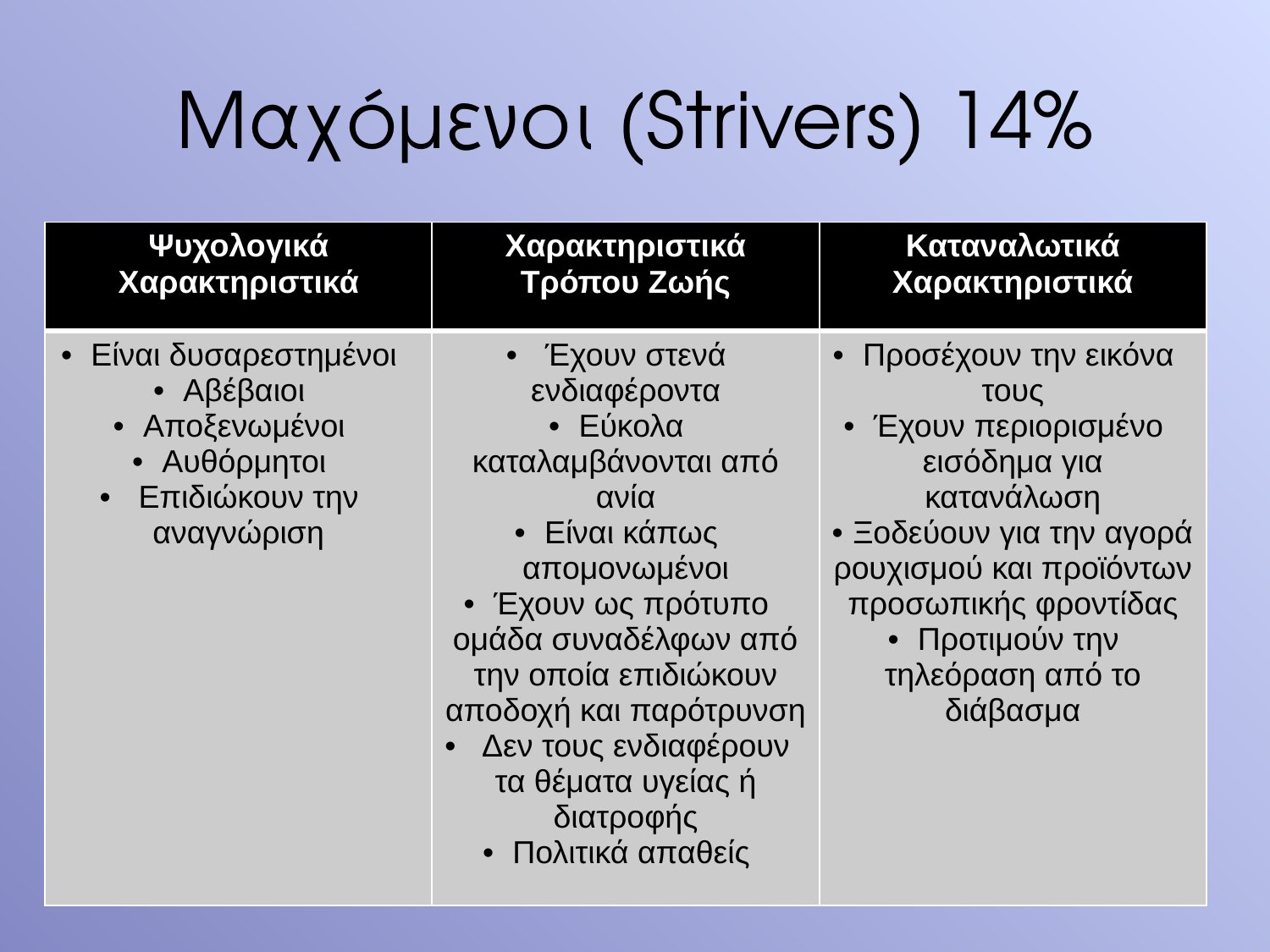

# Μαχόμενοι (Strivers) 14%
| Ψυχολογικά Χαρακτηριστικά | Χαρακτηριστικά Τρόπου Ζωής | Καταναλωτικά Χαρακτηριστικά |
| --- | --- | --- |
| Είναι δυσαρεστημένοι Αβέβαιοι Αποξενωμένοι Αυθόρμητοι Επιδιώκουν την αναγνώριση | Έχουν στενά ενδιαφέροντα Εύκολα καταλαμβάνονται από ανία Είναι κάπως απομονωμένοι Έχουν ως πρότυπο ομάδα συναδέλφων από την οποία επιδιώκουν αποδοχή και παρότρυνση Δεν τους ενδιαφέρουν τα θέματα υγείας ή διατροφής Πολιτικά απαθείς | Προσέχουν την εικόνα τους Έχουν περιορισμένο εισόδημα για κατανάλωση Ξοδεύουν για την αγορά ρουχισμού και προϊόντων προσωπικής φροντίδας Προτιμούν την τηλεόραση από το διάβασμα |